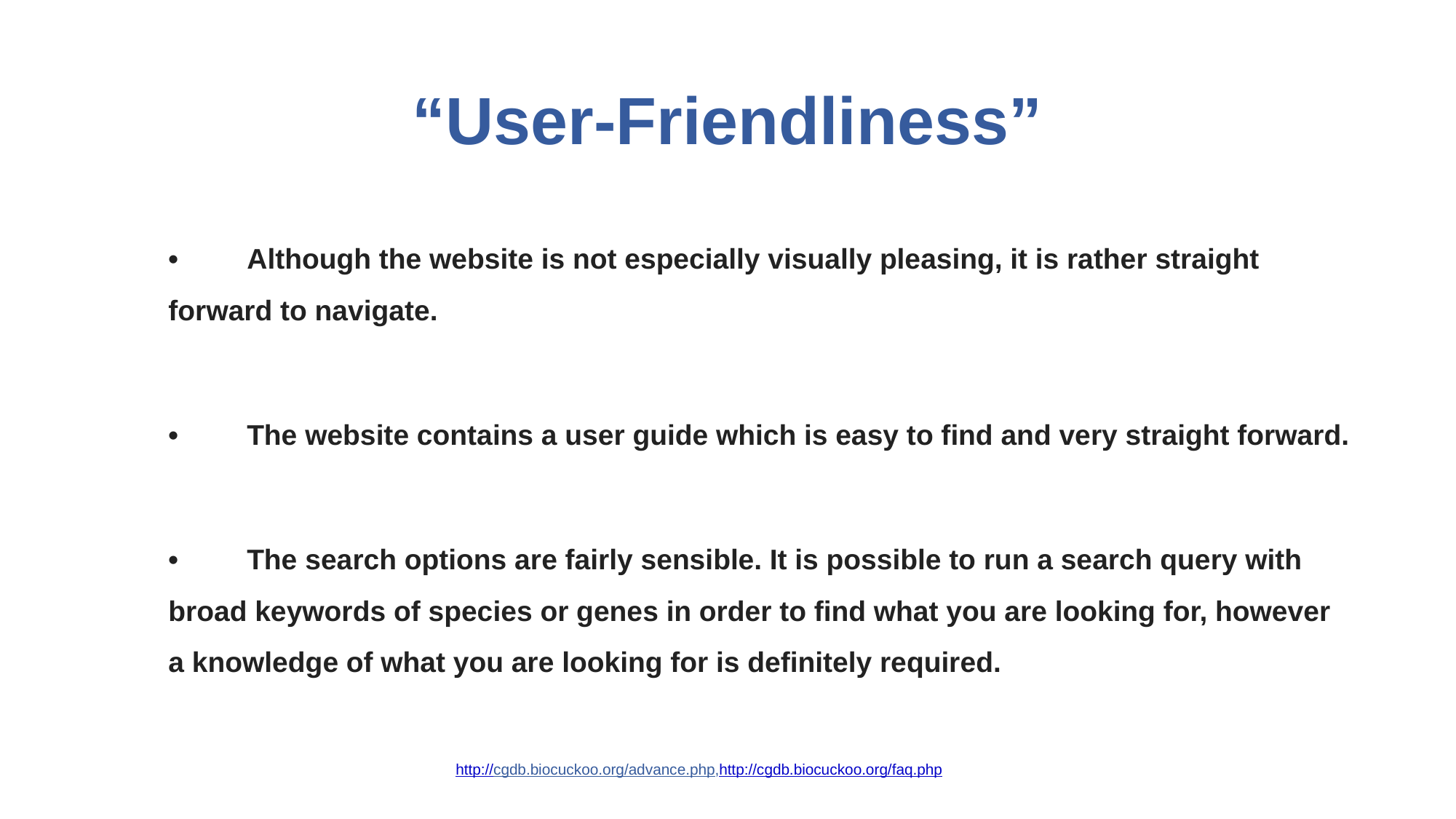

# “User-Friendliness”
	•	Although the website is not especially visually pleasing, it is rather straight forward to navigate.

	•	The website contains a user guide which is easy to find and very straight forward.

	•	The search options are fairly sensible. It is possible to run a search query with broad keywords of species or genes in order to find what you are looking for, however a knowledge of what you are looking for is definitely required.
http://cgdb.biocuckoo.org/advance.php,http://cgdb.biocuckoo.org/faq.php